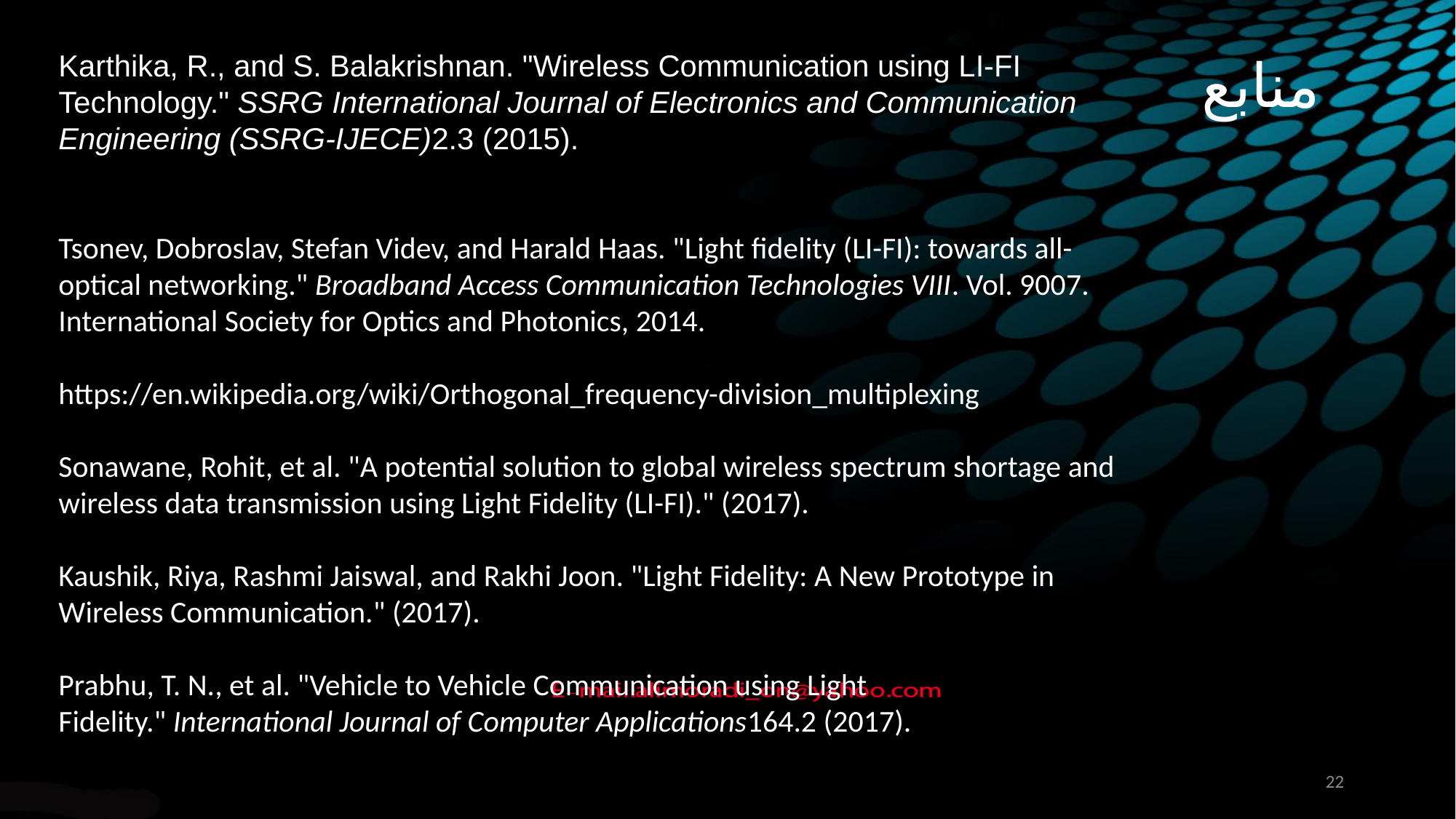

Karthika, R., and S. Balakrishnan. "Wireless Communication using LI-FI Technology." SSRG International Journal of Electronics and Communication Engineering (SSRG-IJECE)2.3 (2015).

Tsonev, Dobroslav, Stefan Videv, and Harald Haas. "Light fidelity (LI-FI): towards all-optical networking." Broadband Access Communication Technologies VIII. Vol. 9007. International Society for Optics and Photonics, 2014.

https://en.wikipedia.org/wiki/Orthogonal_frequency-division_multiplexing

Sonawane, Rohit, et al. "A potential solution to global wireless spectrum shortage and wireless data transmission using Light Fidelity (LI-FI)." (2017).

Kaushik, Riya, Rashmi Jaiswal, and Rakhi Joon. "Light Fidelity: A New Prototype in Wireless Communication." (2017).

Prabhu, T. N., et al. "Vehicle to Vehicle Communication using Light Fidelity." International Journal of Computer Applications164.2 (2017).

منابع
22